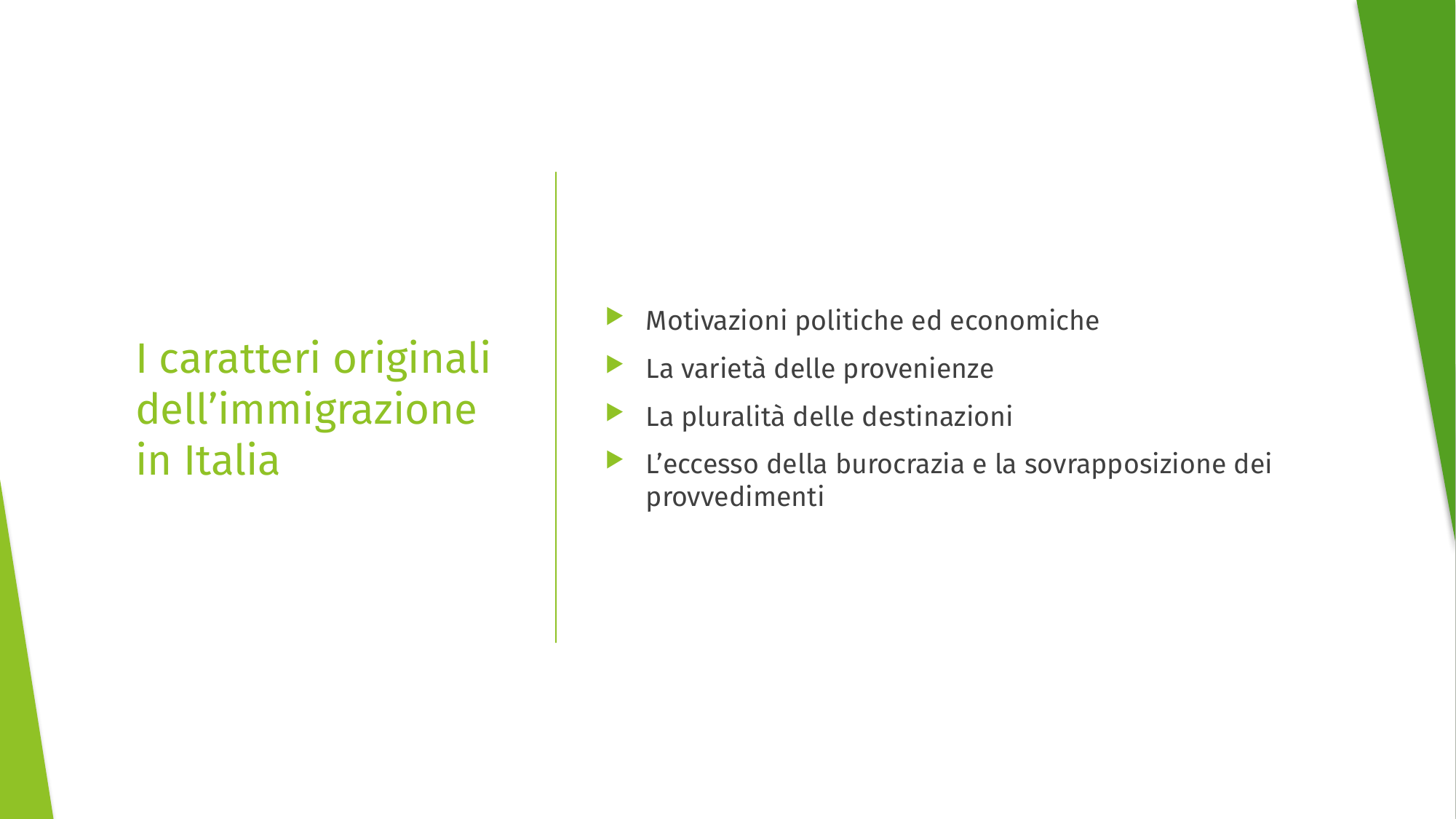

Motivazioni politiche ed economiche
La varietà delle provenienze
La pluralità delle destinazioni
L’eccesso della burocrazia e la sovrapposizione dei provvedimenti
# I caratteri originali dell’immigrazione in Italia